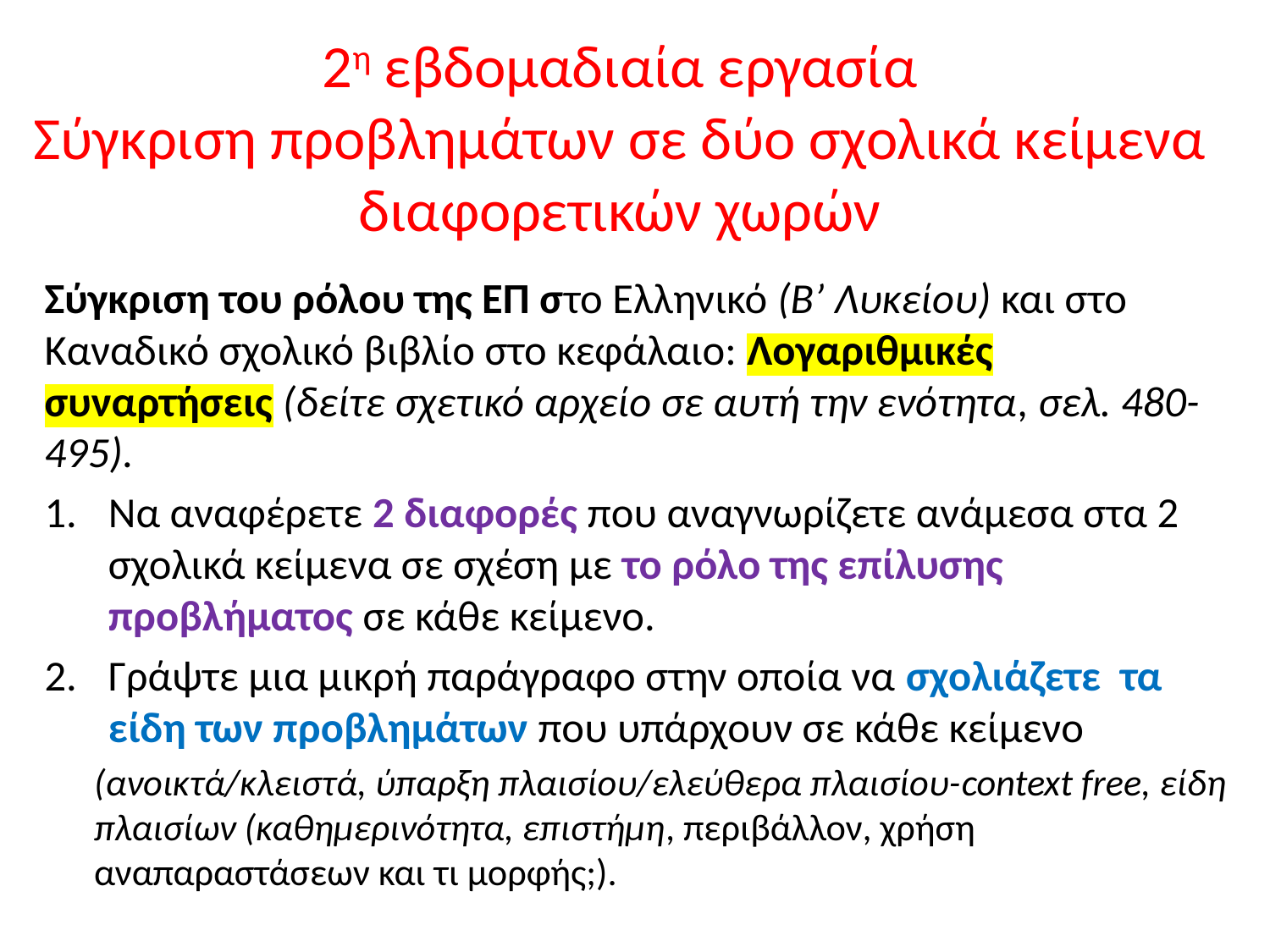

# 2η εβδομαδιαία εργασία Σύγκριση προβλημάτων σε δύο σχολικά κείμενα διαφορετικών χωρών
Σύγκριση του ρόλου της ΕΠ στο Ελληνικό (Β’ Λυκείου) και στο Καναδικό σχολικό βιβλίο στο κεφάλαιο: Λογαριθμικές συναρτήσεις (δείτε σχετικό αρχείο σε αυτή την ενότητα, σελ. 480-495).
Να αναφέρετε 2 διαφορές που αναγνωρίζετε ανάμεσα στα 2 σχολικά κείμενα σε σχέση με το ρόλο της επίλυσης προβλήματος σε κάθε κείμενο.
Γράψτε μια μικρή παράγραφο στην οποία να σχολιάζετε  τα είδη των προβλημάτων που υπάρχουν σε κάθε κείμενο
(ανοικτά/κλειστά, ύπαρξη πλαισίου/ελεύθερα πλαισίου-context free, είδη πλαισίων (καθημερινότητα, επιστήμη, περιβάλλον, χρήση αναπαραστάσεων και τι μορφής;).